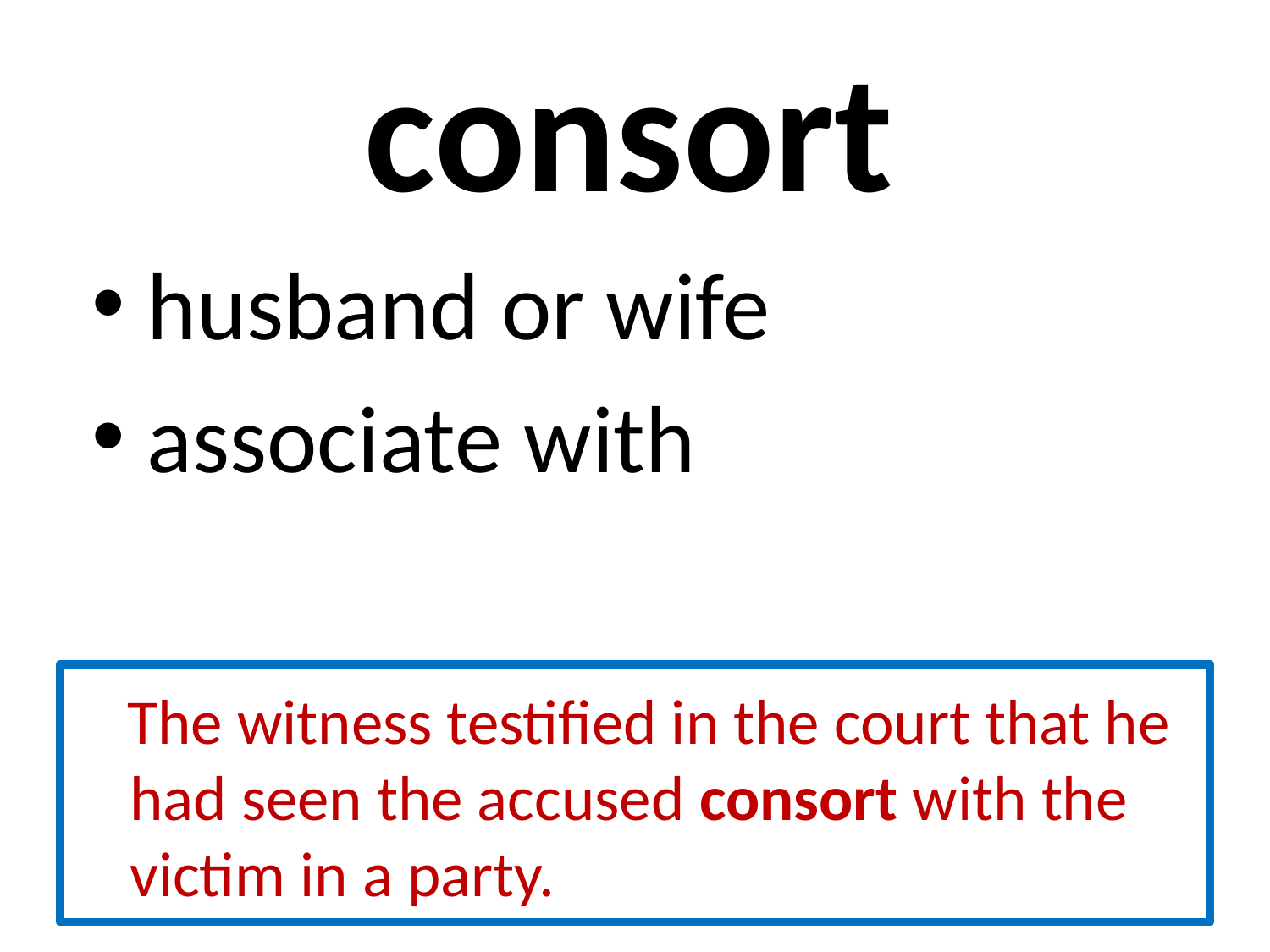

# consort
 husband or wife
 associate with
    The witness testified in the court that he had seen the accused consort with the victim in a party.